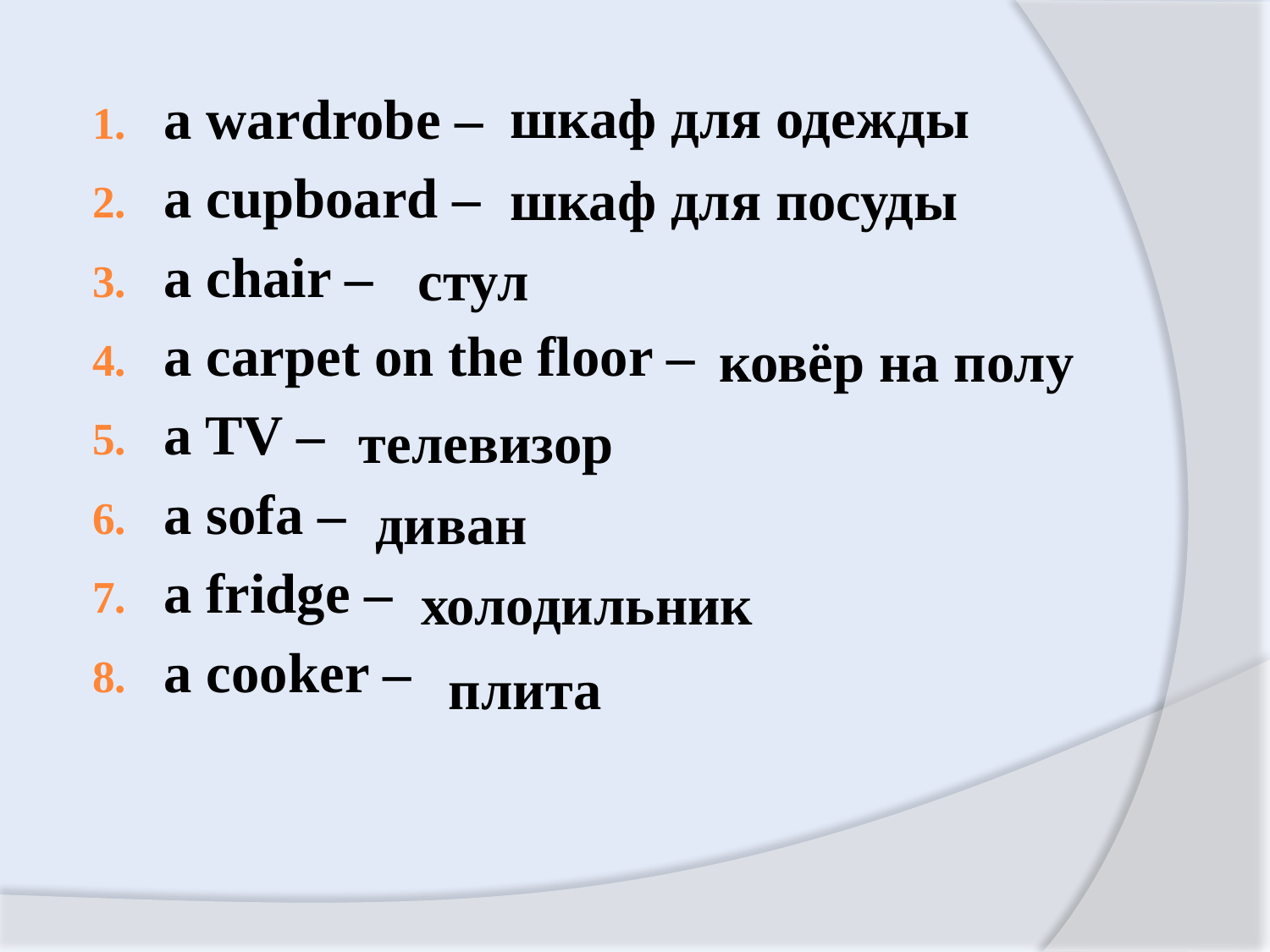

a wardrobe –
a cupboard –
a chair –
a carpet on the floor –
a TV –
a sofa –
a fridge –
a cooker –
шкаф для одежды
шкаф для посуды
стул
ковёр на полу
телевизор
диван
холодильник
плита